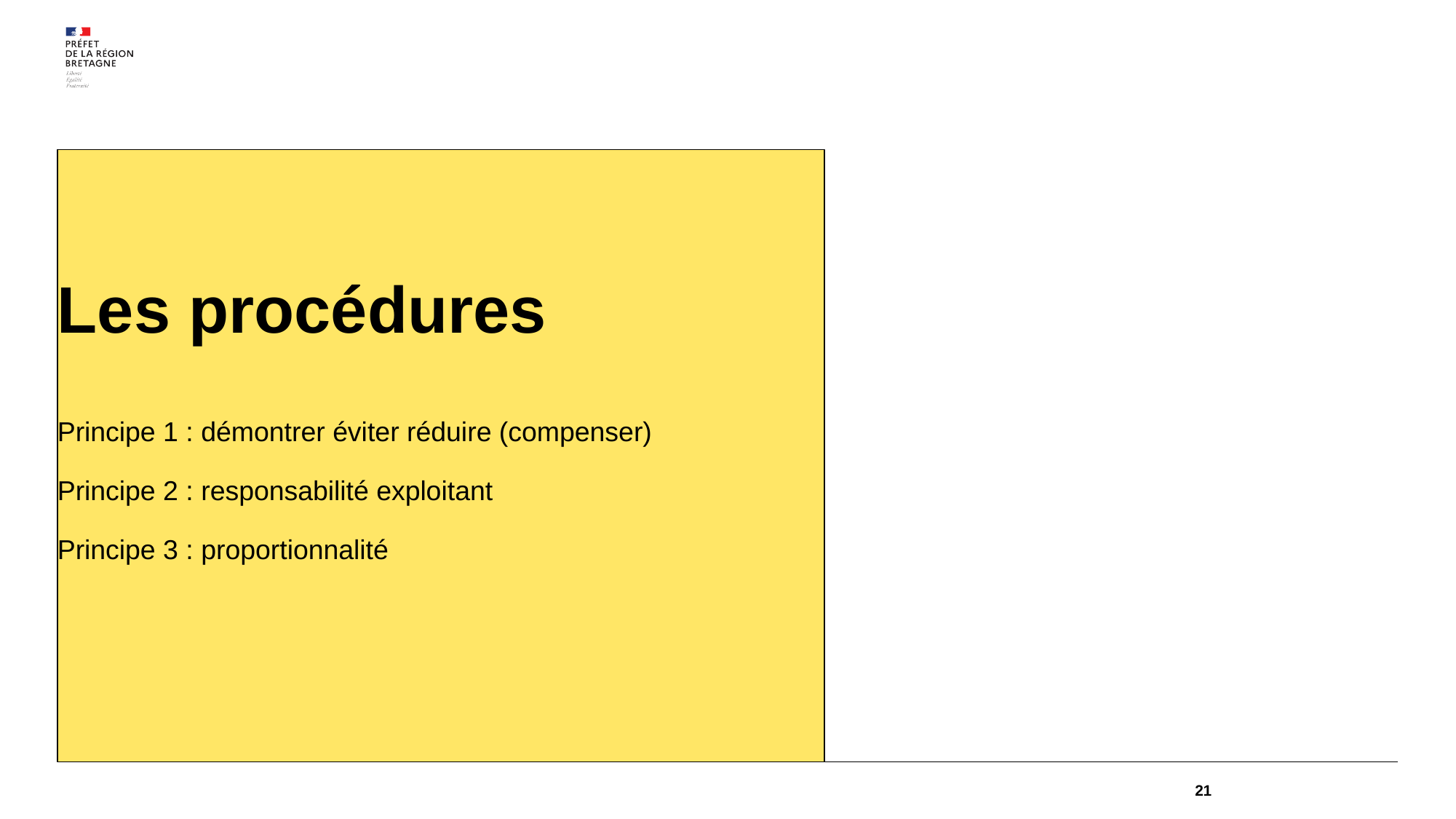

# Les procédures Principe 1 : démontrer éviter réduire (compenser) Principe 2 : responsabilité exploitant Principe 3 : proportionnalité
21